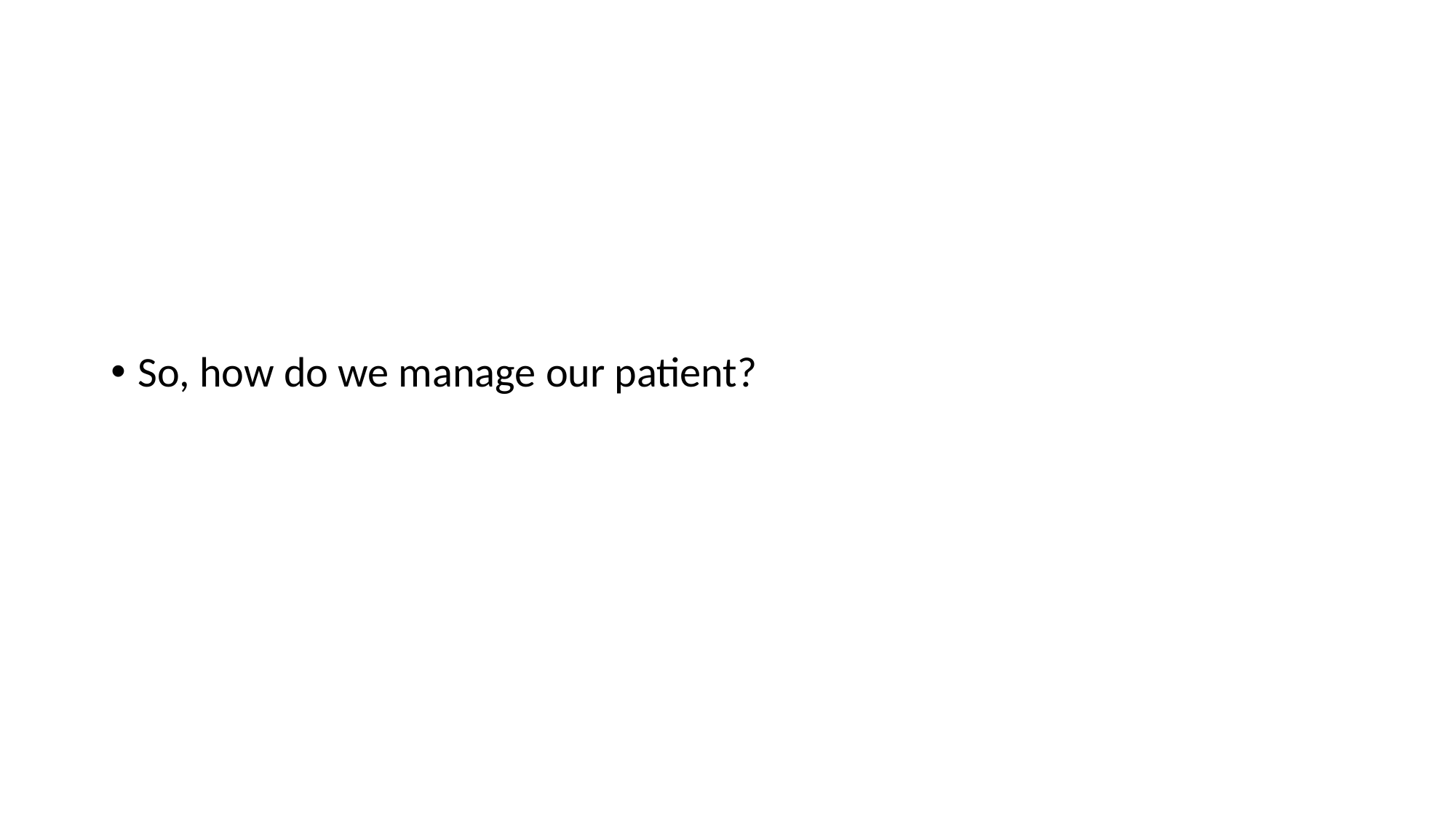

So, how do we manage our patient?